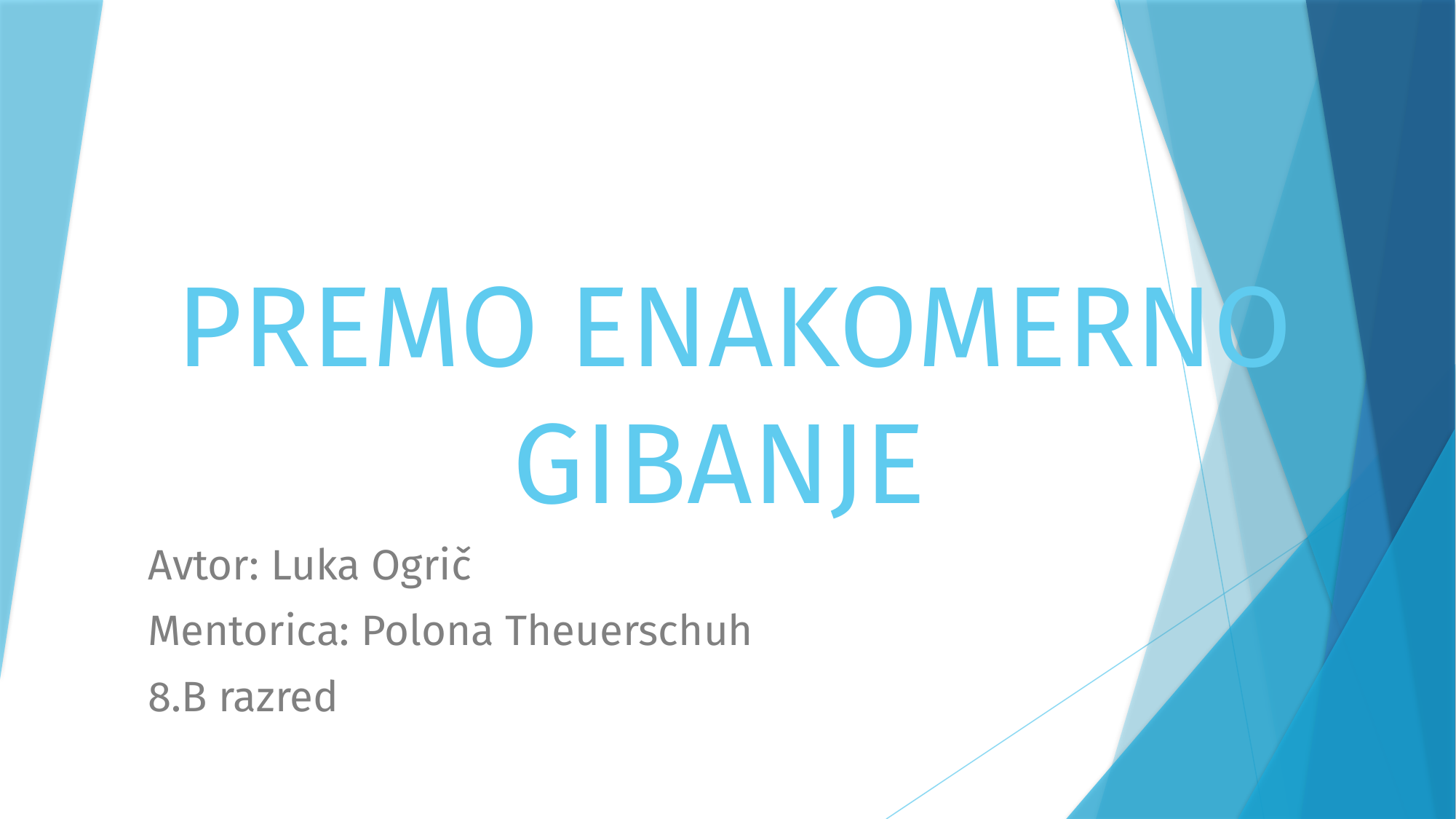

# PREMO ENAKOMERNO GIBANJE
Avtor: Luka Ogrič
Mentorica: Polona Theuerschuh
8.B razred